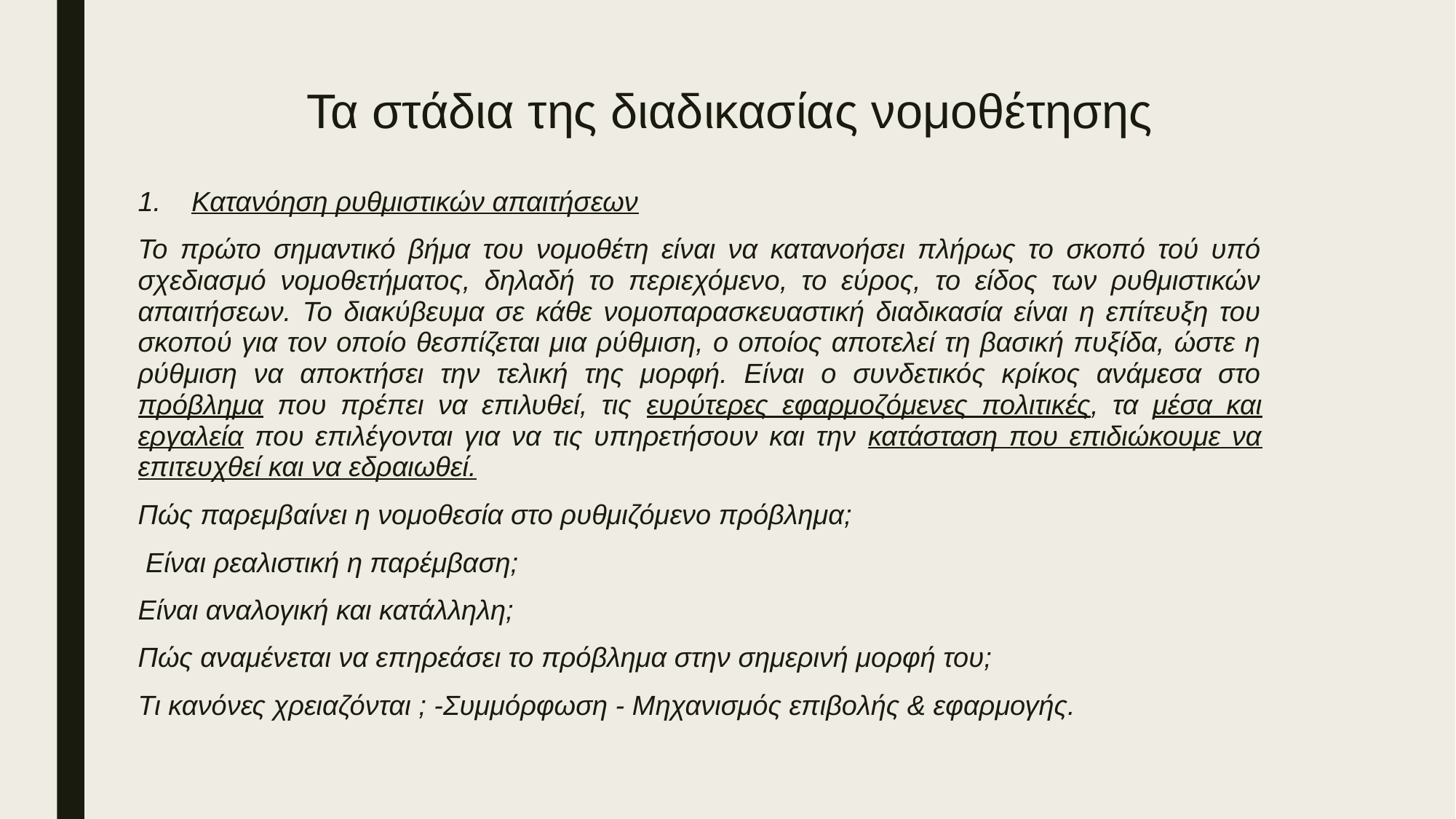

# Τα στάδια της διαδικασίας νομοθέτησης
Κατανόηση ρυθμιστικών απαιτήσεων
Το πρώτο σημαντικό βήμα του νομοθέτη είναι να κατανοήσει πλήρως το σκοπό τού υπό σχεδιασμό νομοθετήματος, δηλαδή το περιεχόμενο, το εύρος, το είδος των ρυθμιστικών απαιτήσεων. Το διακύβευμα σε κάθε νομοπαρασκευαστική διαδικασία είναι η επίτευξη του σκοπού για τον οποίο θεσπίζεται μια ρύθμιση, ο οποίος αποτελεί τη βασική πυξίδα, ώστε η ρύθμιση να αποκτήσει την τελική της μορφή. Είναι ο συνδετικός κρίκος ανάμεσα στο πρόβλημα που πρέπει να επιλυθεί, τις ευρύτερες εφαρμοζόμενες πολιτικές, τα μέσα και εργαλεία που επιλέγονται για να τις υπηρετήσουν και την κατάσταση που επιδιώκουμε να επιτευχθεί και να εδραιωθεί.
Πώς παρεμβαίνει η νομοθεσία στο ρυθμιζόμενο πρόβλημα;
 Είναι ρεαλιστική η παρέμβαση;
Είναι αναλογική και κατάλληλη;
Πώς αναμένεται να επηρεάσει το πρόβλημα στην σημερινή μορφή του;
Τι κανόνες χρειαζόνται ; -Συμμόρφωση - Μηχανισμός επιβολής & εφαρμογής.